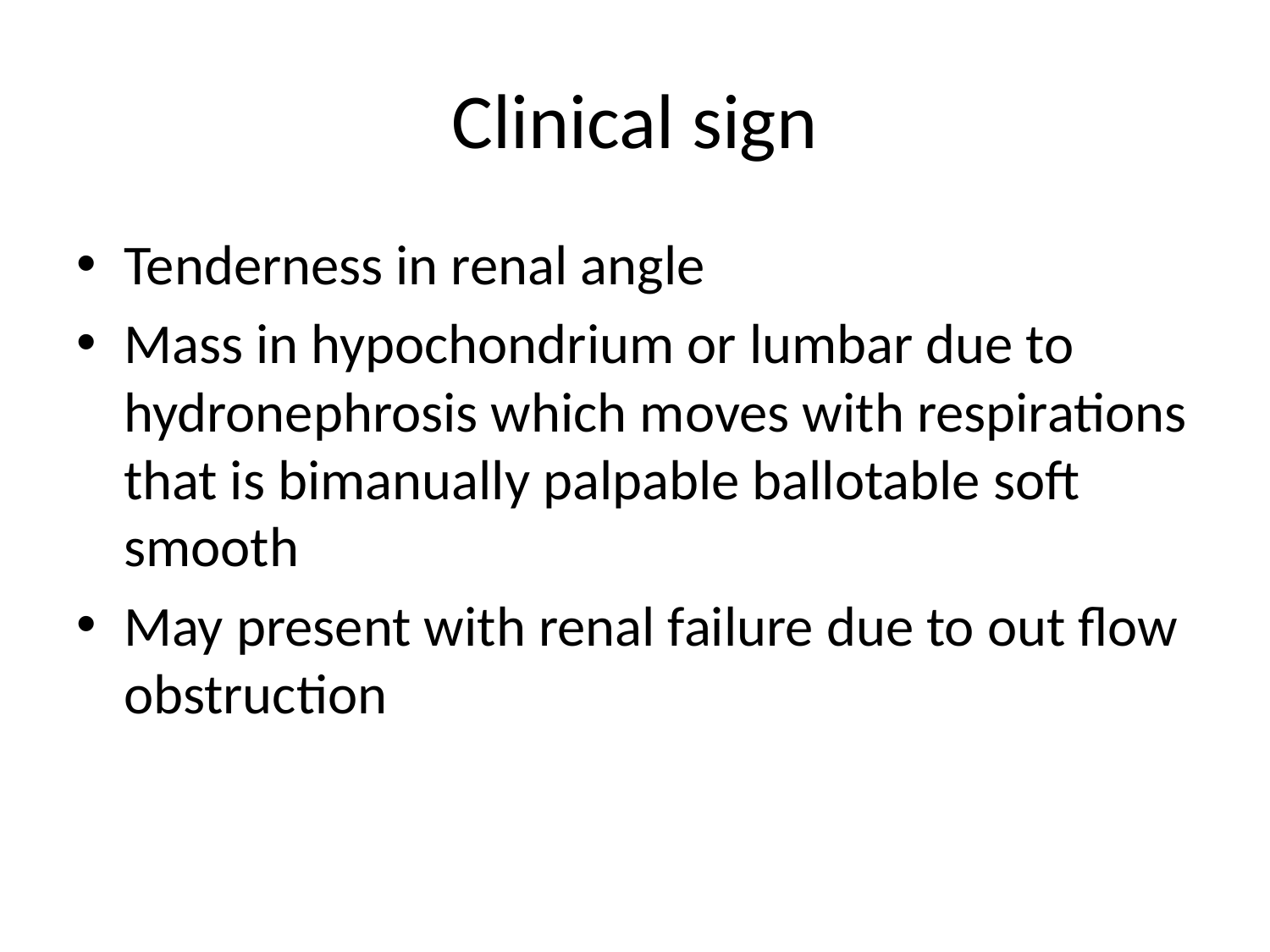

# Clinical sign
Tenderness in renal angle
Mass in hypochondrium or lumbar due to hydronephrosis which moves with respirations that is bimanually palpable ballotable soft smooth
May present with renal failure due to out flow obstruction